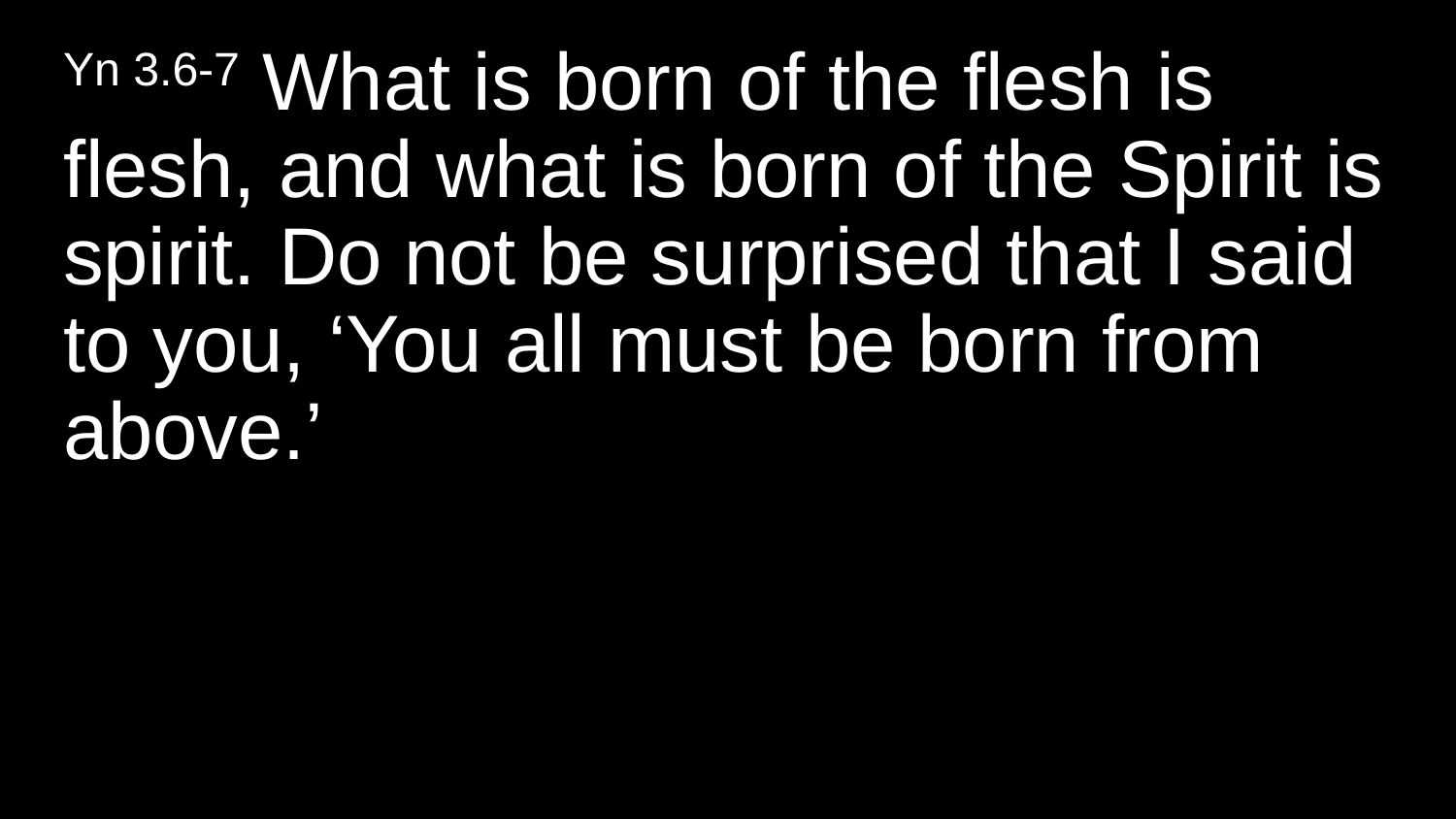

Yn 3.6-7 What is born of the flesh is flesh, and what is born of the Spirit is spirit. Do not be surprised that I said to you, ‘You all must be born from above.’